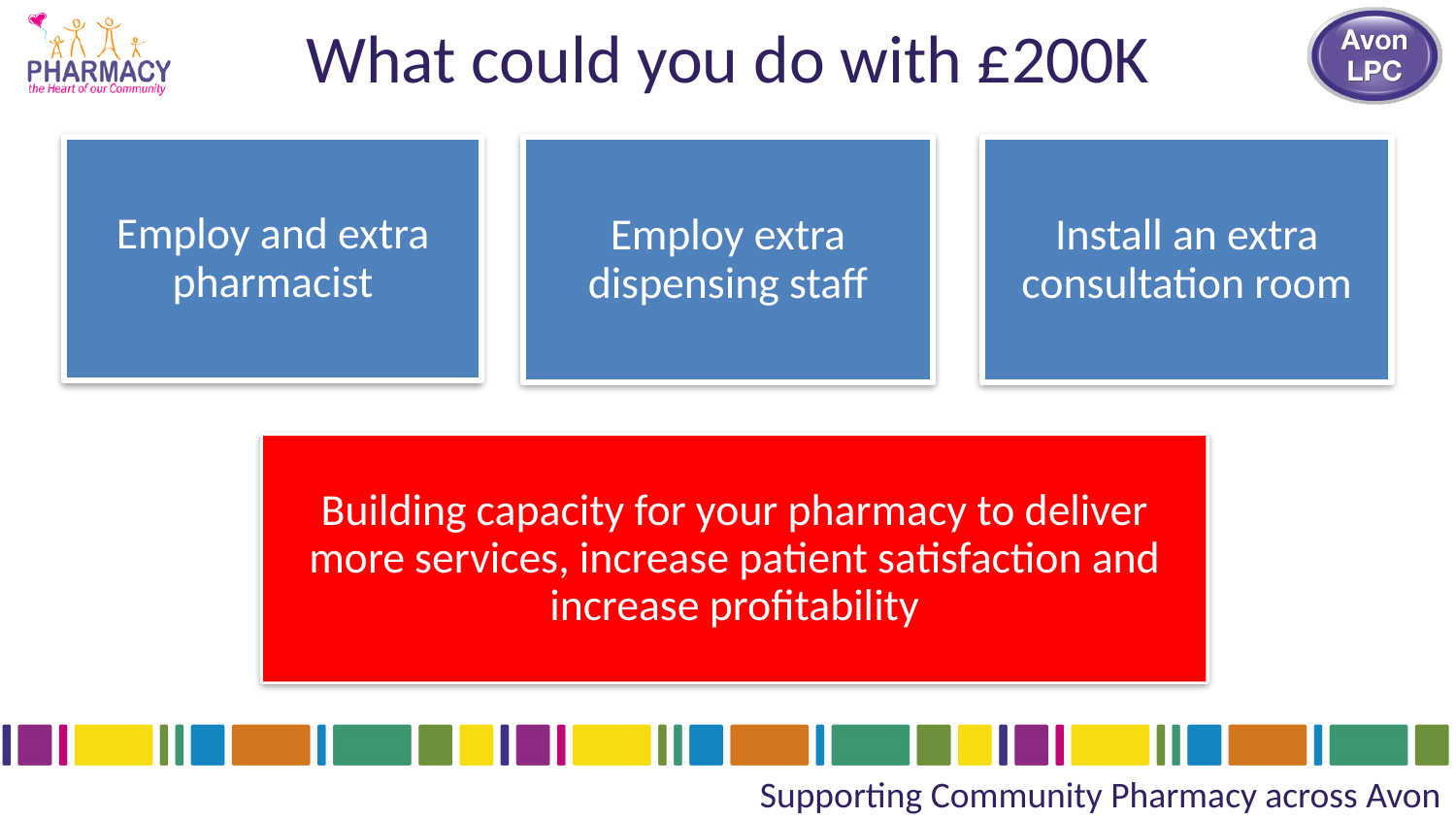

# What could you do with £200K

Employ and extra pharmacist

Employ extra dispensing staff

Install an extra consultation room

Building capacity for your pharmacy to deliver more services, increase patient satisfaction and increase profitability